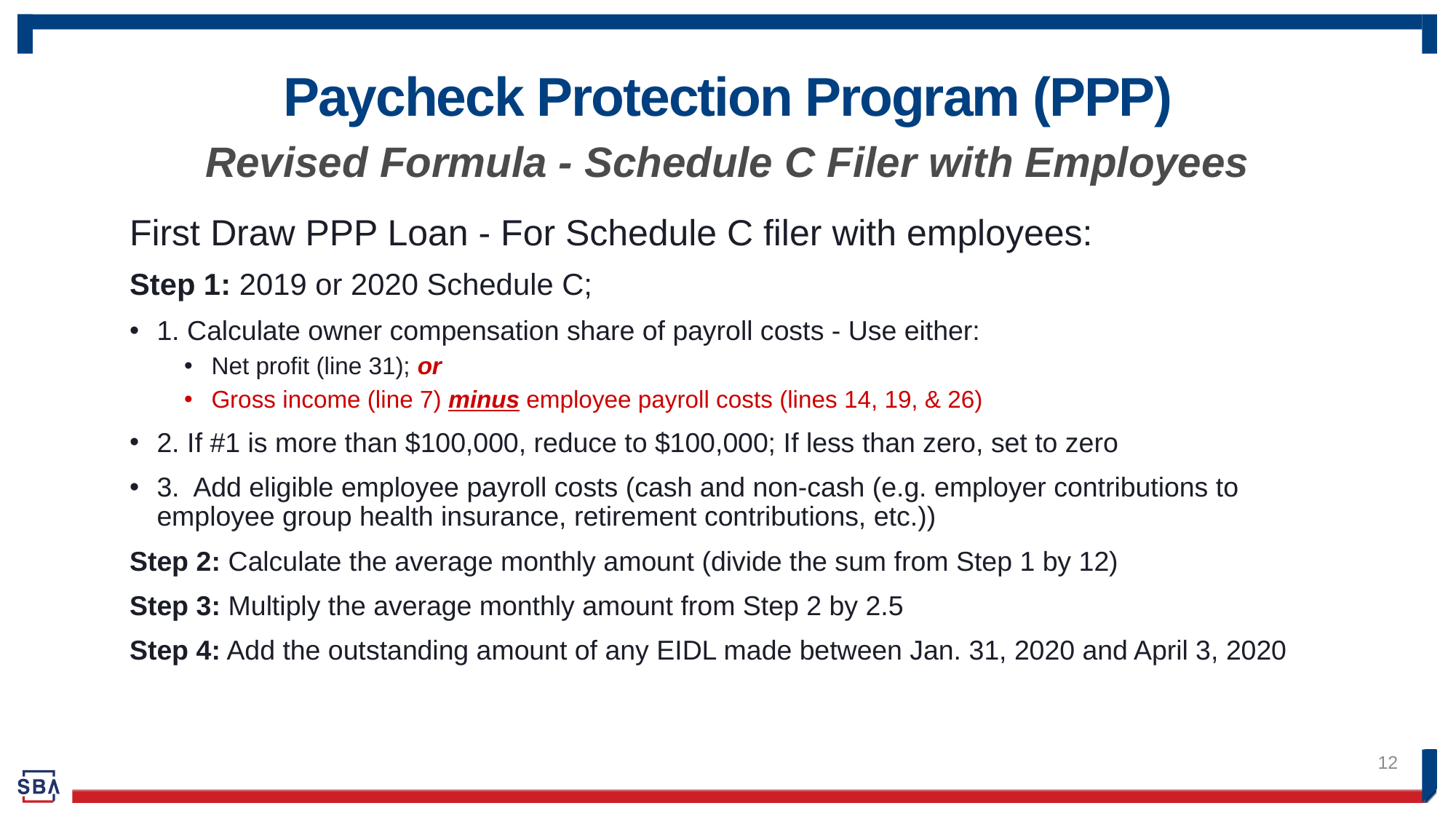

# Paycheck Protection Program (PPP)
Revised Formula - Schedule C Filer with Employees
First Draw PPP Loan - For Schedule C filer with employees:
Step 1: 2019 or 2020 Schedule C;
1. Calculate owner compensation share of payroll costs - Use either:
Net profit (line 31); or
Gross income (line 7) minus employee payroll costs (lines 14, 19, & 26)
2. If #1 is more than $100,000, reduce to $100,000; If less than zero, set to zero
3.  Add eligible employee payroll costs (cash and non-cash (e.g. employer contributions to employee group health insurance, retirement contributions, etc.))
Step 2: Calculate the average monthly amount (divide the sum from Step 1 by 12)
Step 3: Multiply the average monthly amount from Step 2 by 2.5
Step 4: Add the outstanding amount of any EIDL made between Jan. 31, 2020 and April 3, 2020

12